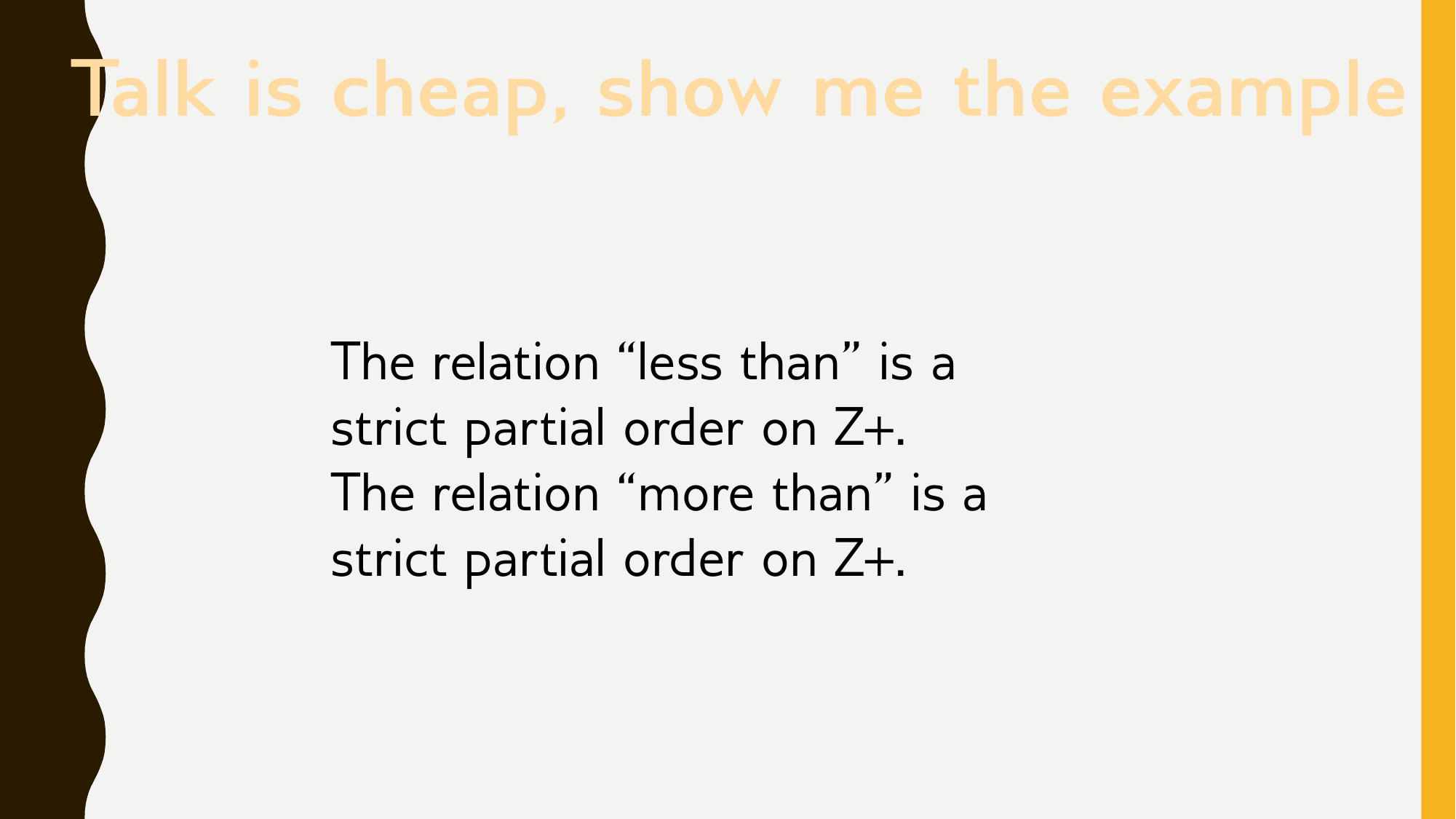

Talk is cheap, show me the example
The relation “less than” is a strict partial order on Z+.
The relation “more than” is a strict partial order on Z+.